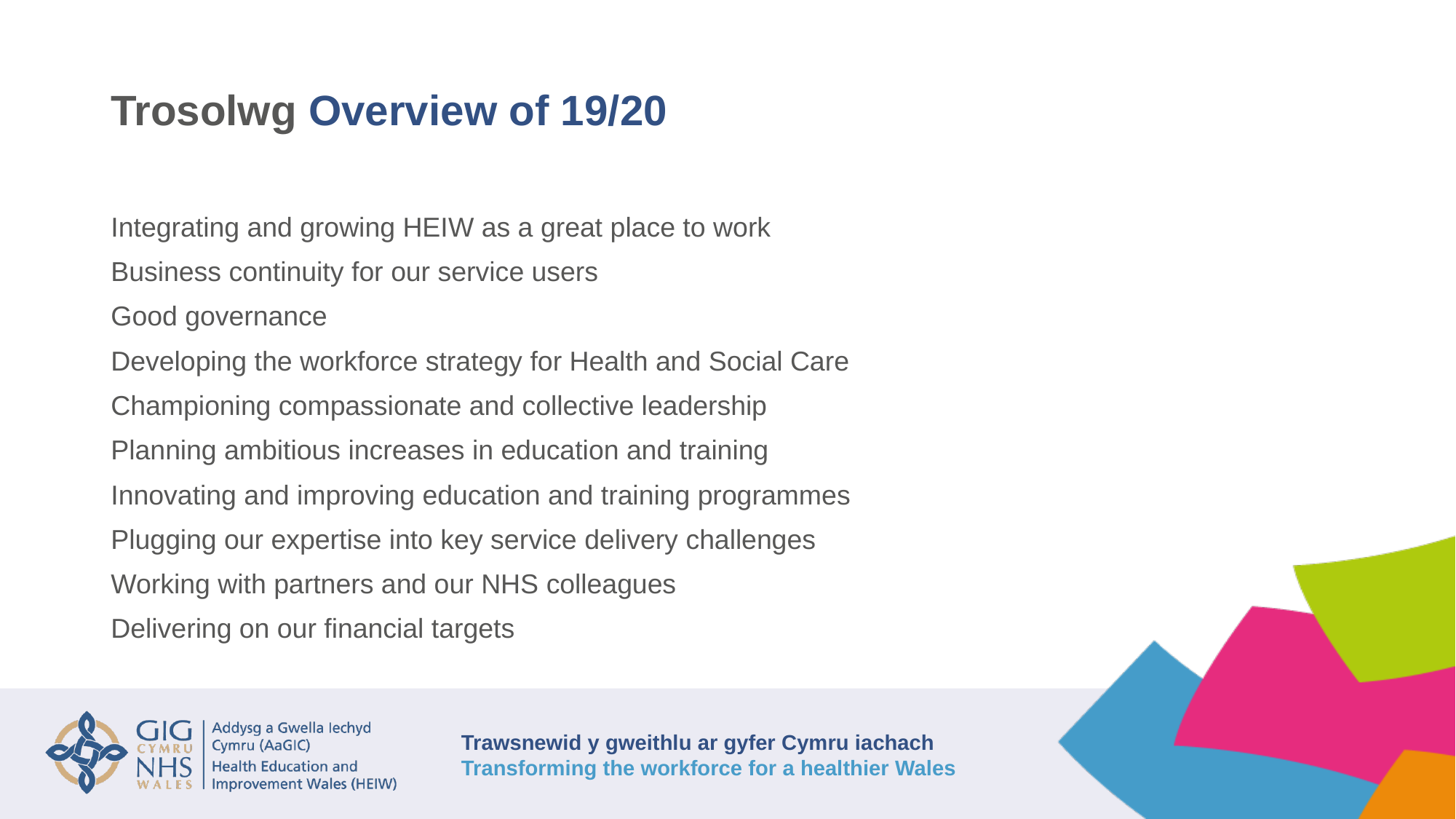

# Trosolwg Overview of 19/20
Integrating and growing HEIW as a great place to work
Business continuity for our service users
Good governance
Developing the workforce strategy for Health and Social Care
Championing compassionate and collective leadership
Planning ambitious increases in education and training
Innovating and improving education and training programmes
Plugging our expertise into key service delivery challenges
Working with partners and our NHS colleagues
Delivering on our financial targets